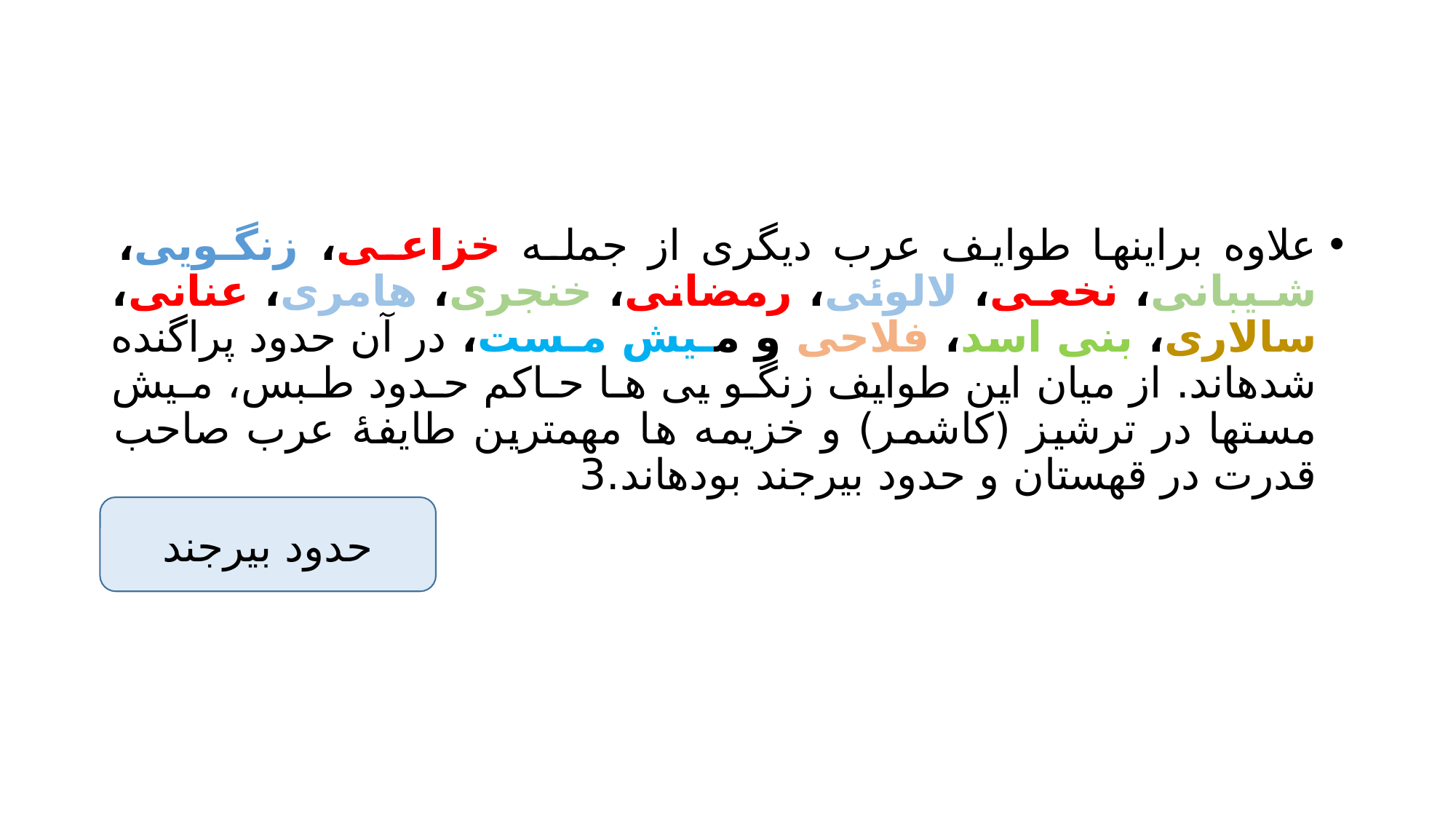

#
علاوه براینها طوایف عرب دیگری از جملـه خزاعـی، زنگـویی، شـیبانی، نخعـی، لالوئی، رمضانی، خنجری، هامری، عنانی، سالاری، بنی اسد، فلاحی و مـیش مـست، در آن حدود پراگنده شدهاند. از میان این طوایف زنگـو یی هـا حـاکم حـدود طـبس، مـیش مستها در ترشیز (کاشمر) و خزیمه ها مهمترین طایفۀ عرب صاحب قدرت در قهستان و حدود بیرجند بودهاند.3
حدود بیرجند